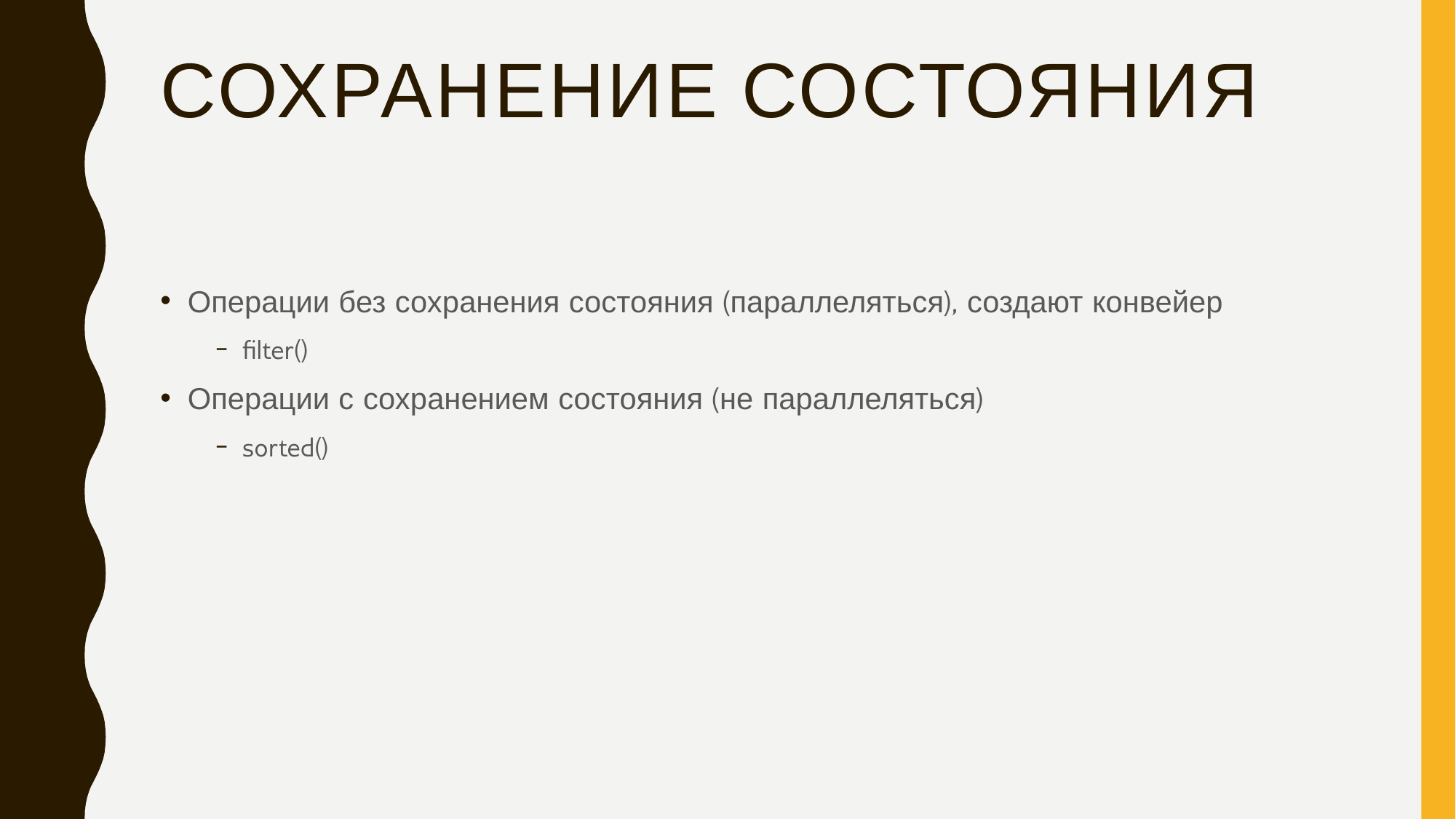

# Сохранение состояния
Операции без сохранения состояния (параллеляться), создают конвейер
filter()
Операции с сохранением состояния (не параллеляться)
sorted()